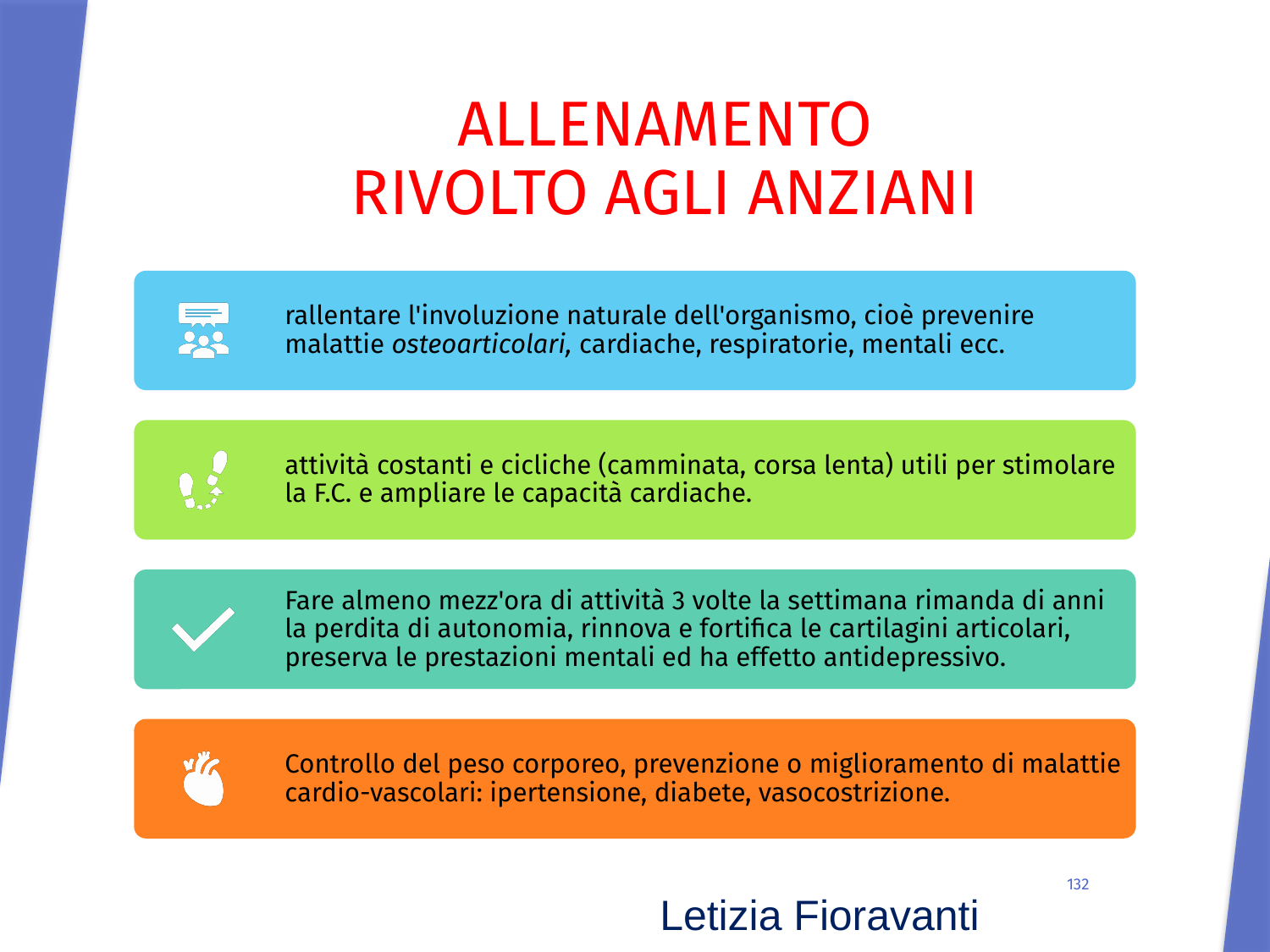

# ALLENAMENTO RIVOLTO AGLI ANZIANI
rallentare l'involuzione naturale dell'organismo, cioè prevenire malattie osteoarticolari, cardiache, respiratorie, mentali ecc.
attività costanti e cicliche (camminata, corsa lenta) utili per stimolare la F.C. e ampliare le capacità cardiache.
Fare almeno mezz'ora di attività 3 volte la settimana rimanda di anni la perdita di autonomia, rinnova e fortifica le cartilagini articolari, preserva le prestazioni mentali ed ha effetto antidepressivo.
Controllo del peso corporeo, prevenzione o miglioramento di malattie cardio-vascolari: ipertensione, diabete, vasocostrizione.

132
Letizia Fioravanti